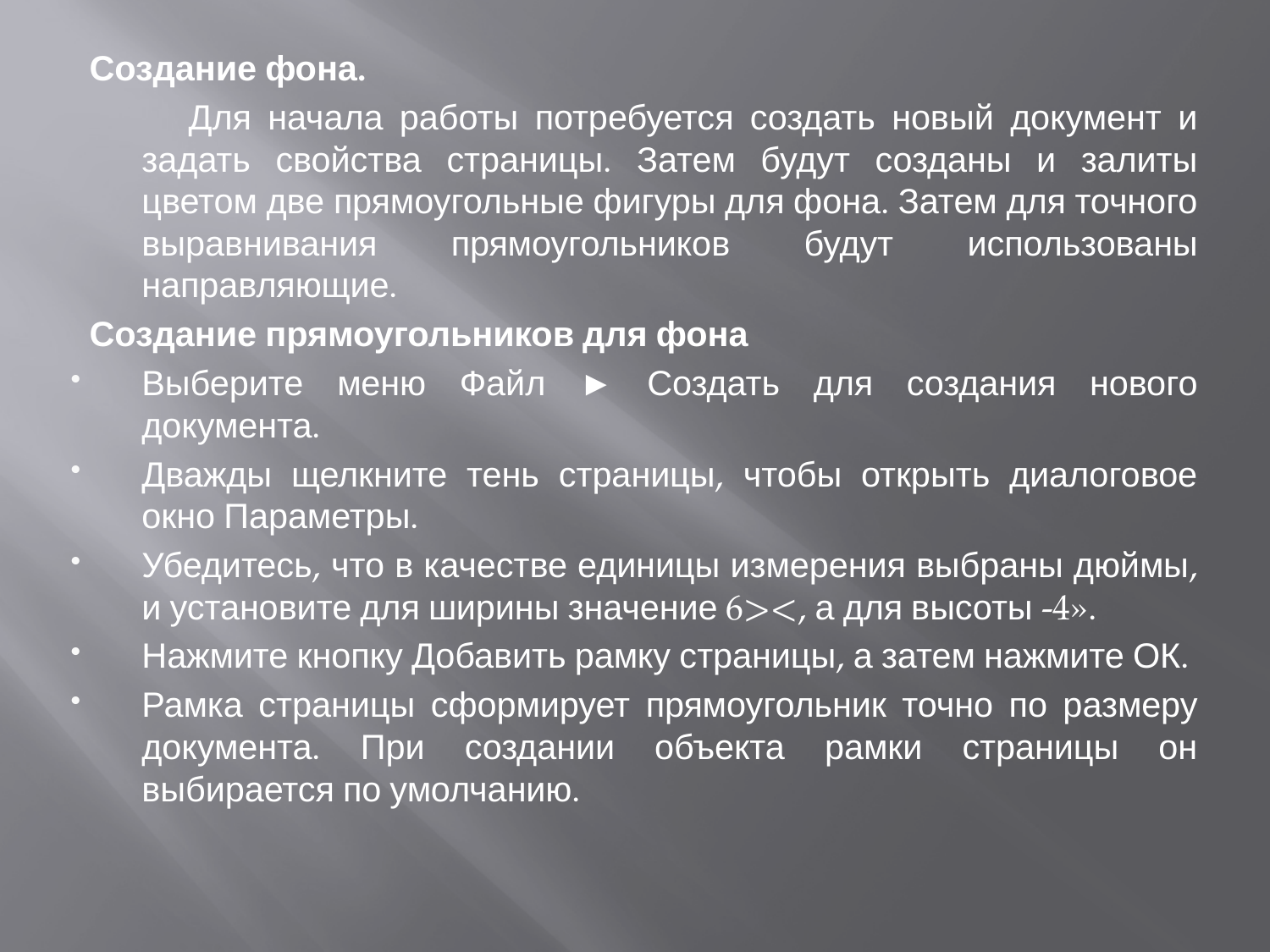

#
Создание фона.
      Для начала работы потребуется создать новый документ и задать свойства страницы. Затем будут созданы и залиты цветом две прямоугольные фигуры для фона. Затем для точного выравнивания прямоугольников будут использованы направляющие.
Создание прямоугольников для фона
Выберите меню Файл ► Создать для создания нового документа.
Дважды щелкните тень страницы, чтобы открыть диалоговое окно Параметры.
Убедитесь, что в качестве единицы измерения выбраны дюймы, и установите для ширины значение 6><, а для высоты -4».
Нажмите кнопку Добавить рамку страницы, а затем нажмите ОК.
Рамка страницы сформирует прямоугольник точно по размеру документа. При создании объекта рамки страницы он выбирается по умолчанию.